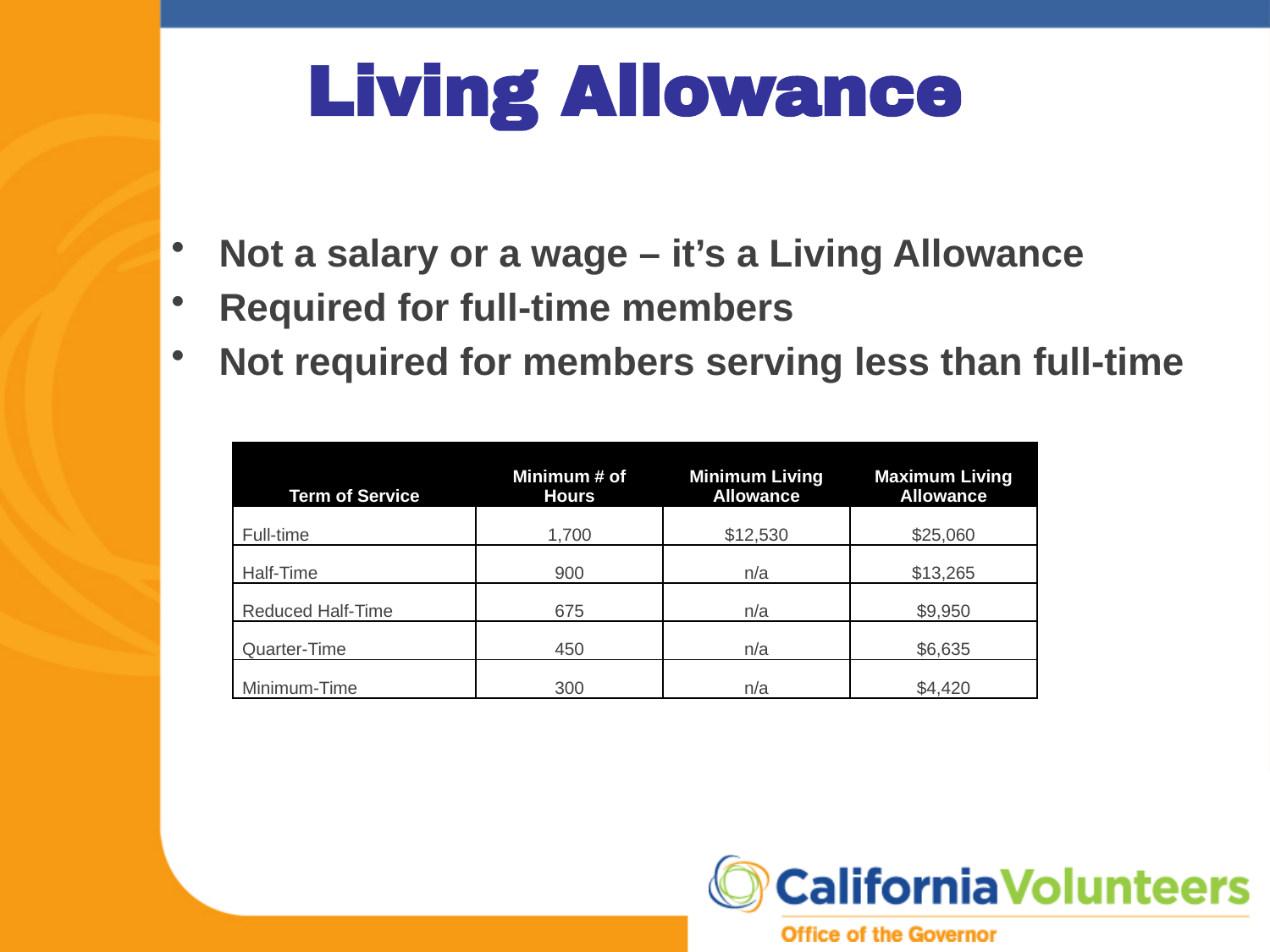

# Living Allowance
Not a salary or a wage – it’s a Living Allowance
Required for full-time members
Not required for members serving less than full-time

| Term of Service | Minimum # of Hours | Minimum Living Allowance | Maximum Living Allowance |
| --- | --- | --- | --- |
| Full-time | 1,700 | $12,530 | $25,060 |
| Half-Time | 900 | n/a | $13,265 |
| Reduced Half-Time | 675 | n/a | $9,950 |
| Quarter-Time | 450 | n/a | $6,635 |
| Minimum-Time | 300 | n/a | $4,420 |